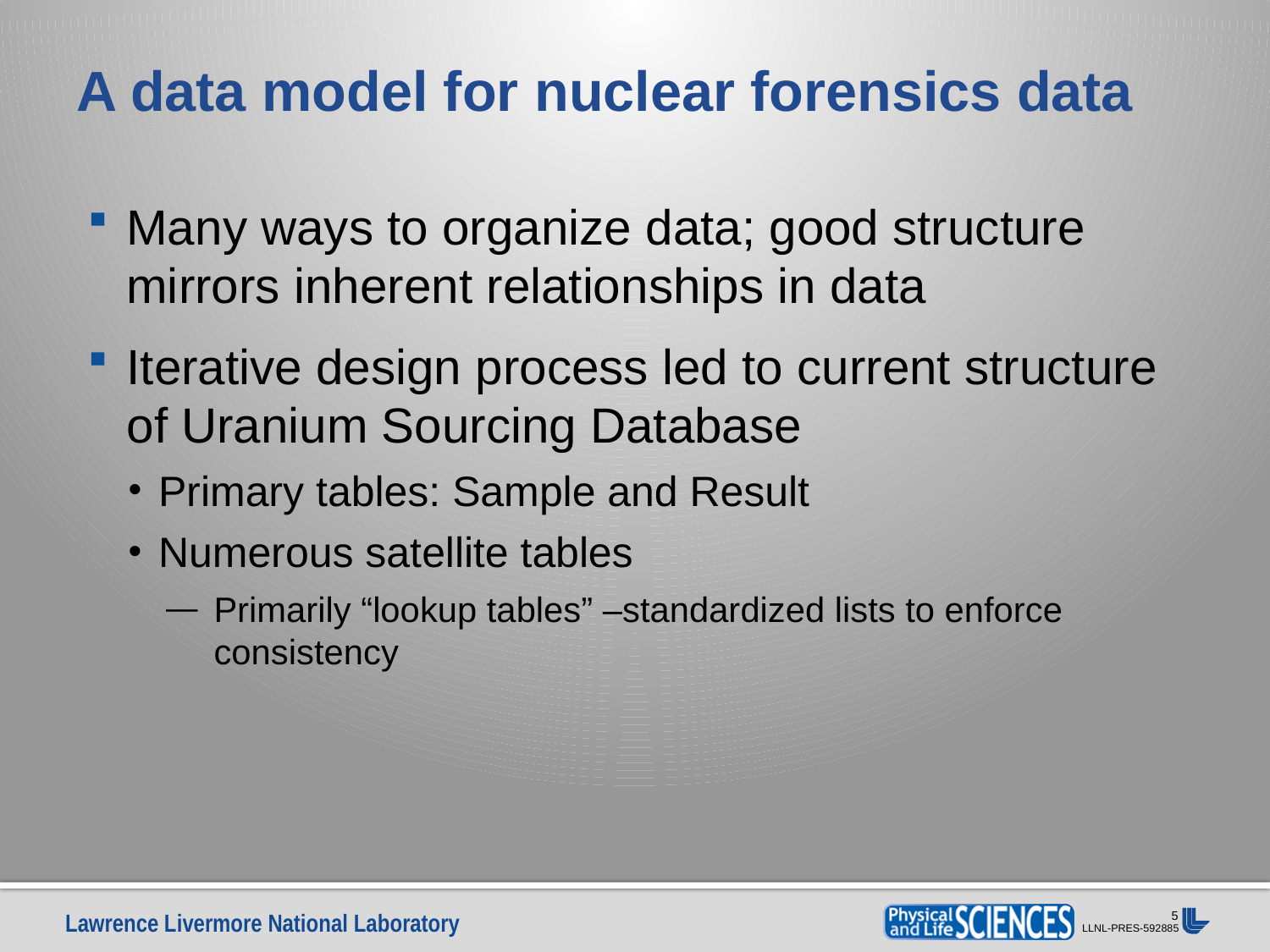

# A data model for nuclear forensics data
Many ways to organize data; good structure mirrors inherent relationships in data
Iterative design process led to current structure of Uranium Sourcing Database
Primary tables: Sample and Result
Numerous satellite tables
Primarily “lookup tables” –standardized lists to enforce consistency